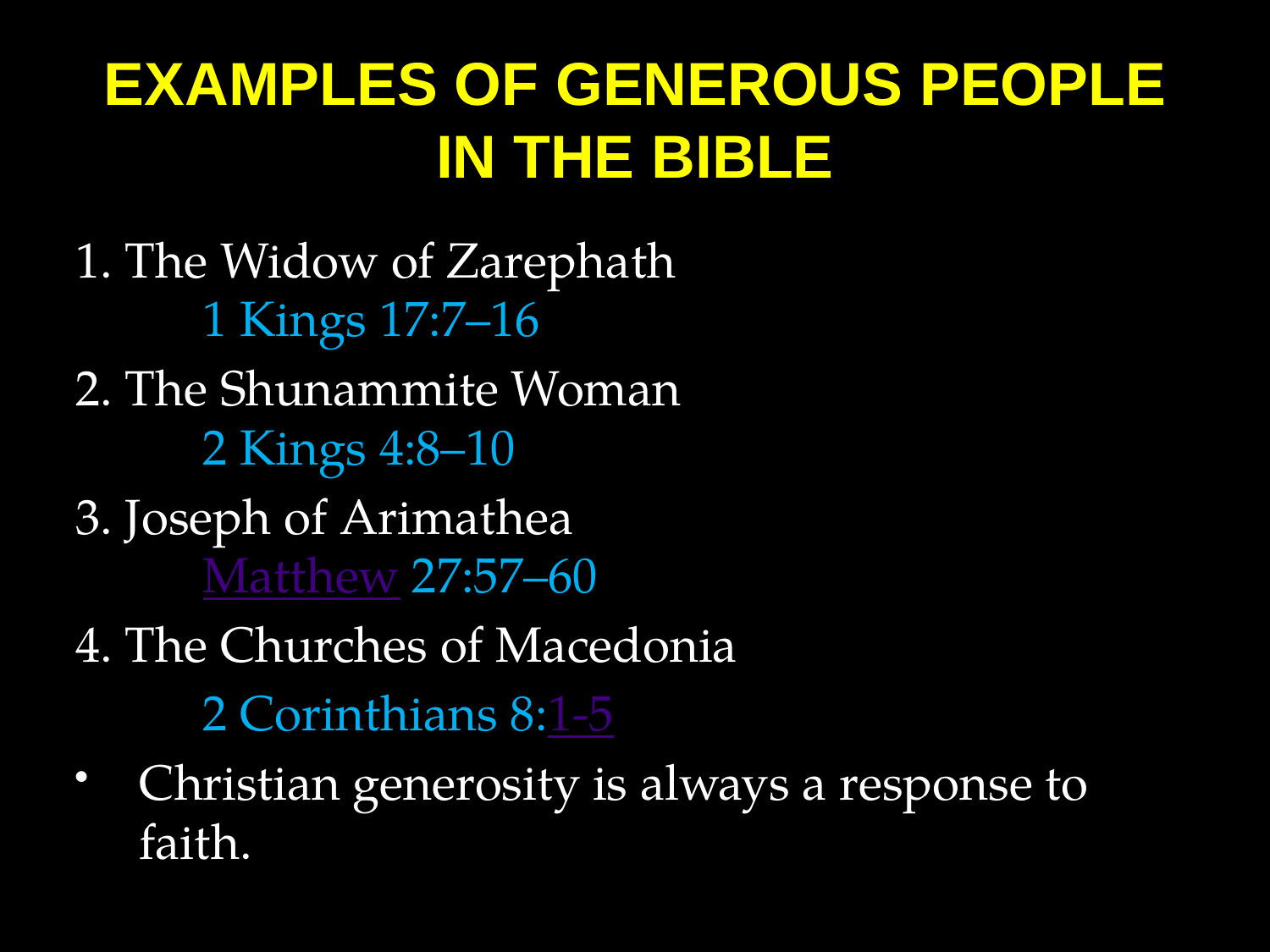

# EXAMPLES OF GENEROUS PEOPLE IN THE BIBLE
1. The Widow of Zarephath
	1 Kings 17:7–16
2. The Shunammite Woman
	2 Kings 4:8–10
3. Joseph of Arimathea
	Matthew 27:57–60
4. The Churches of Macedonia
    	2 Corinthians 8:1-5
Christian generosity is always a response to faith.